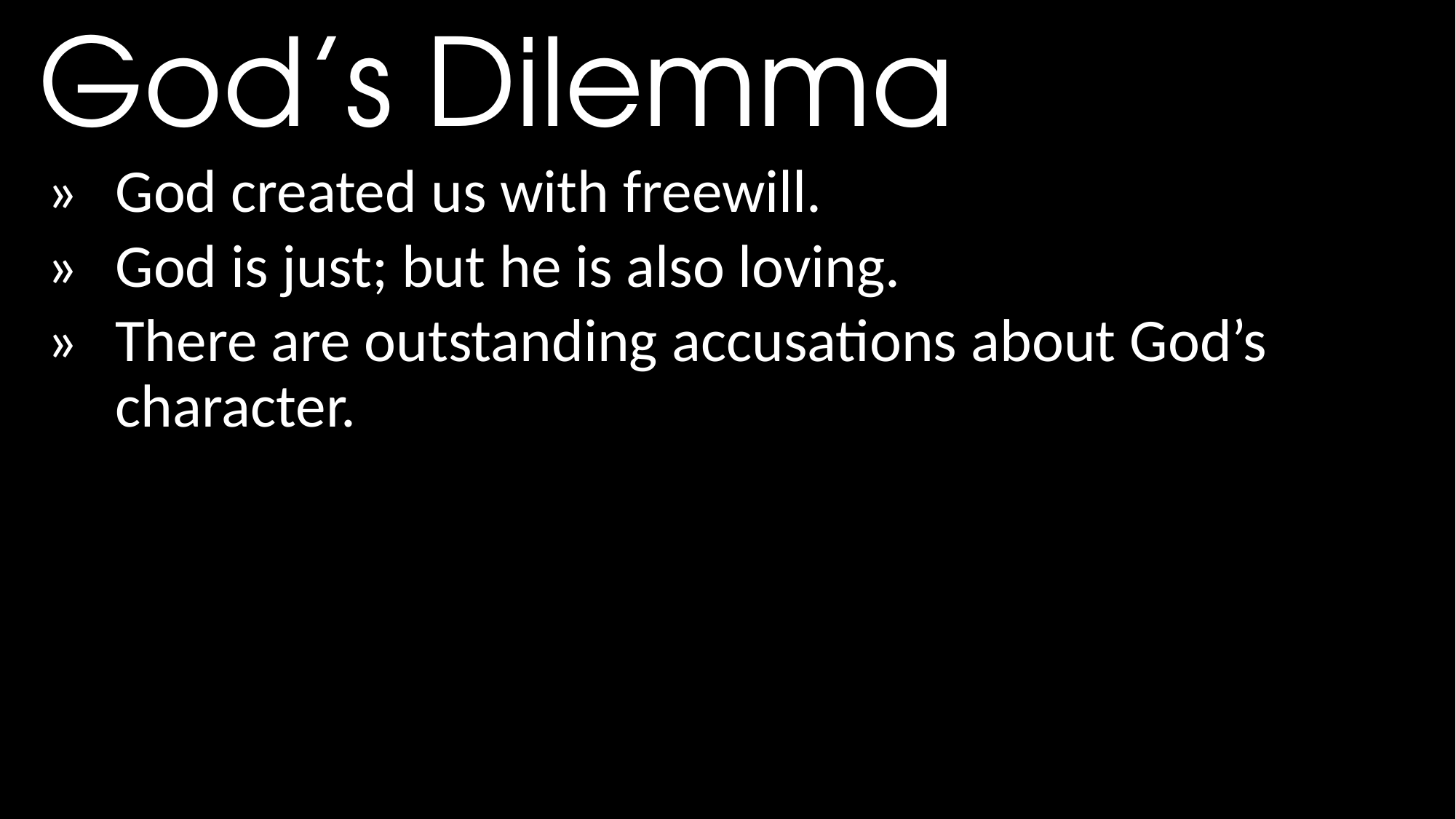

God’s Dilemma
»	God created us with freewill.
»	God is just; but he is also loving.
»	There are outstanding accusations about God’s character.